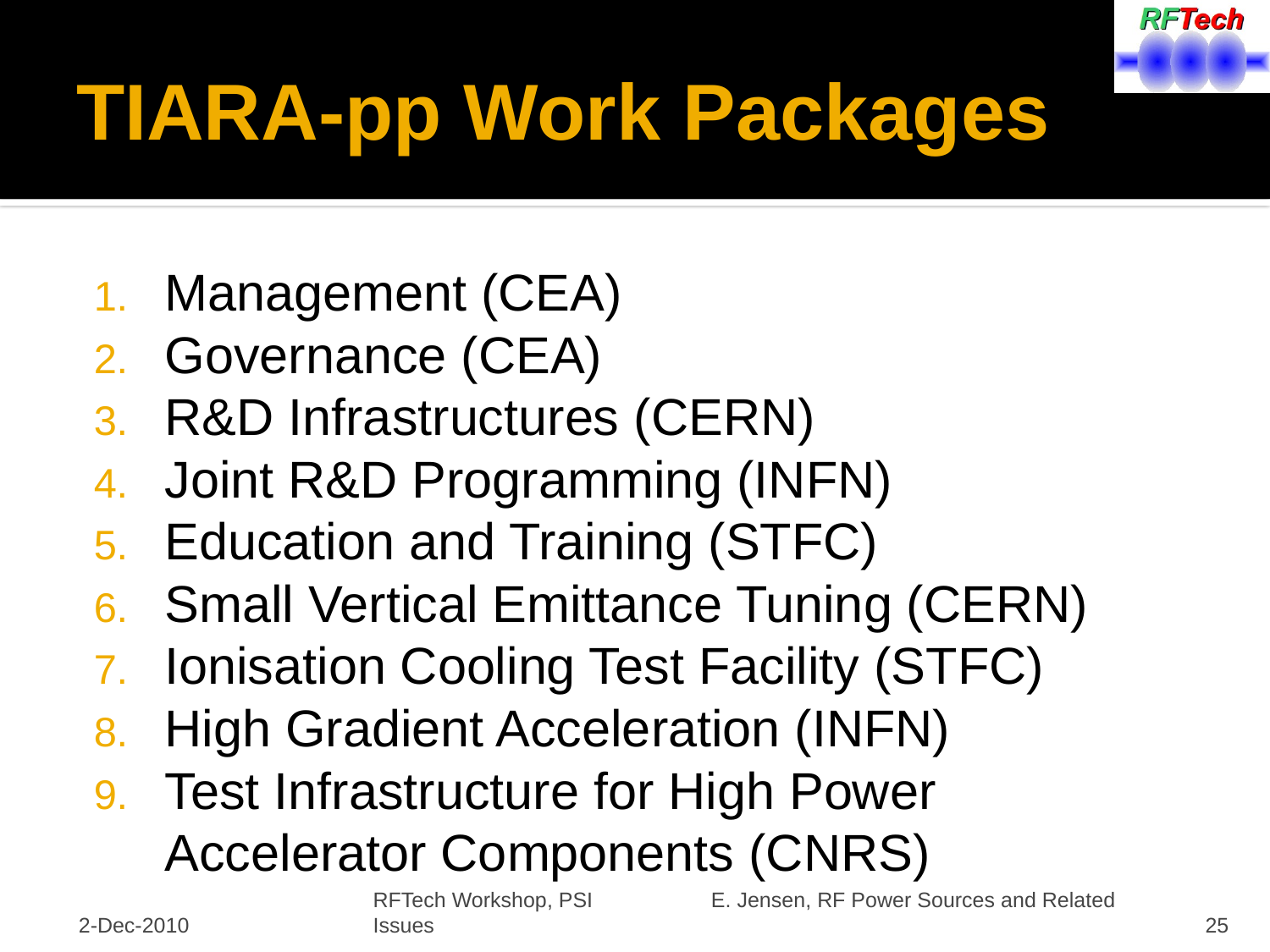

# TIARA-pp Work Packages
Management (CEA)
Governance (CEA)
R&D Infrastructures (CERN)
Joint R&D Programming (INFN)
Education and Training (STFC)
Small Vertical Emittance Tuning (CERN)
Ionisation Cooling Test Facility (STFC)
High Gradient Acceleration (INFN)
Test Infrastructure for High Power Accelerator Components (CNRS)
2-Dec-2010
RFTech Workshop, PSI                    E. Jensen, RF Power Sources and Related Issues
25